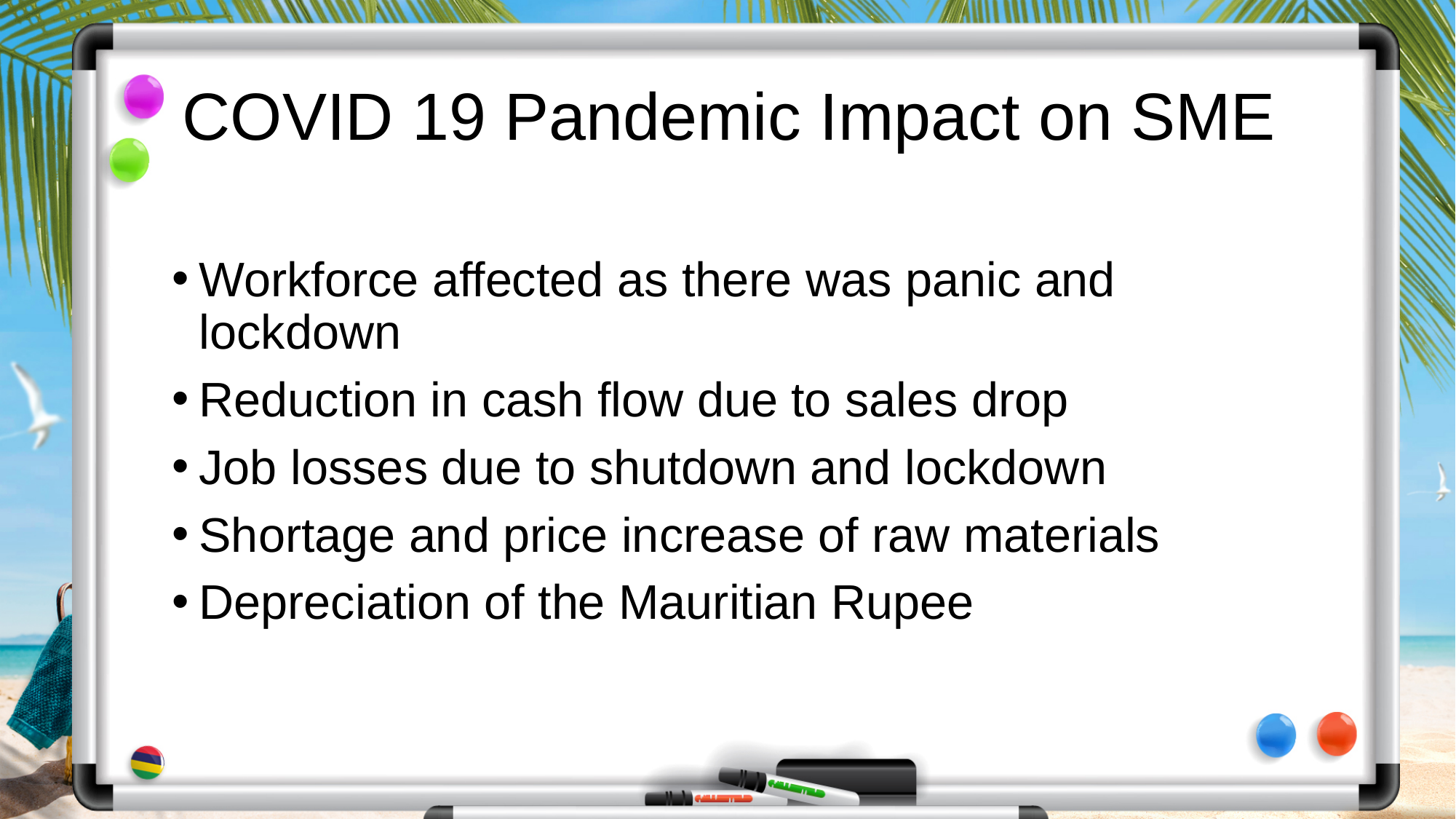

# COVID 19 Pandemic Impact on SME

Workforce affected as there was panic and lockdown
Reduction in cash flow due to sales drop
Job losses due to shutdown and lockdown
Shortage and price increase of raw materials
Depreciation of the Mauritian Rupee